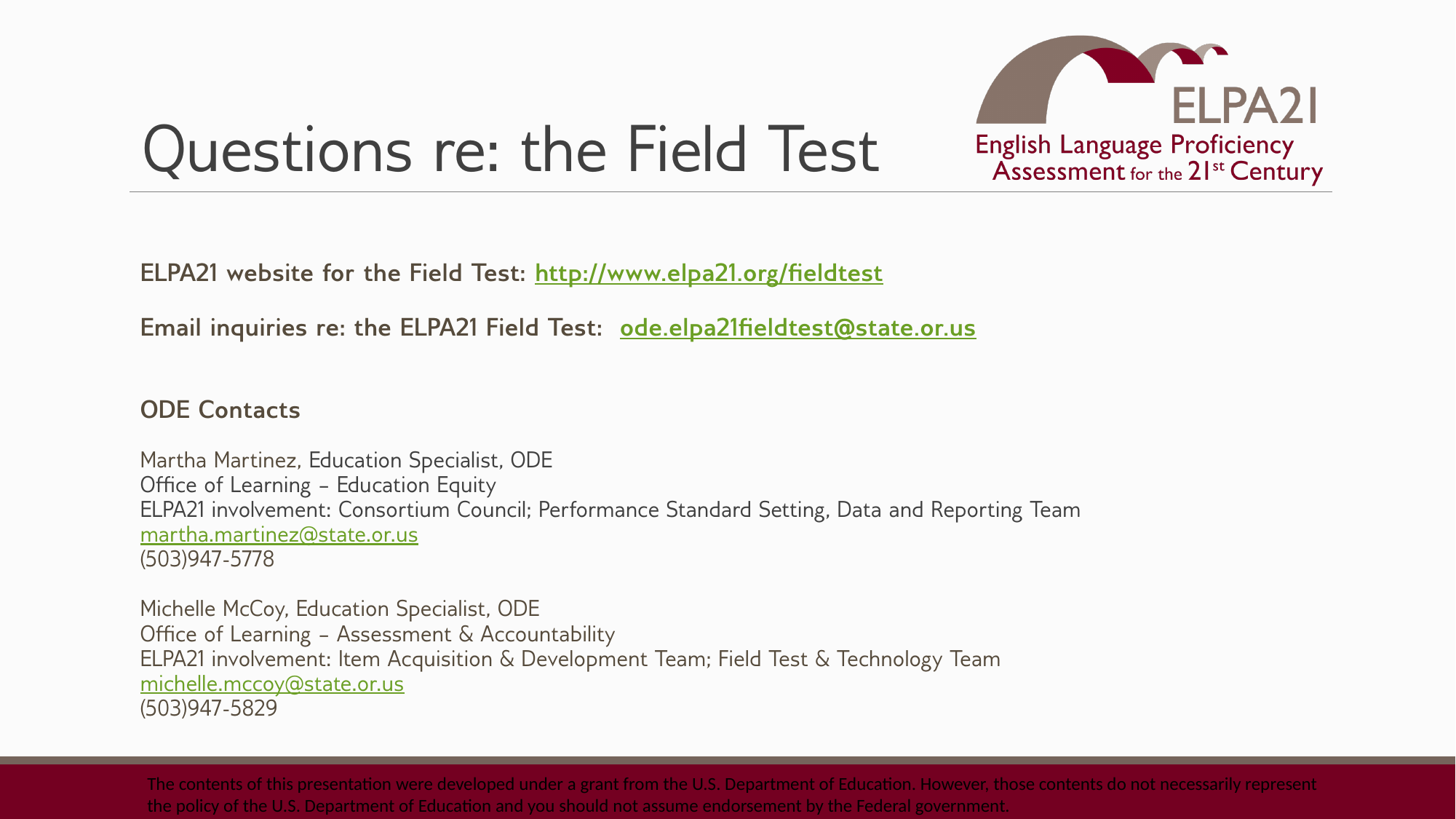

# Questions re: the Field Test

ELPA21 website for the Field Test: http://www.elpa21.org/fieldtest

Email inquiries re: the ELPA21 Field Test:  ode.elpa21fieldtest@state.or.us

ODE Contacts

Martha Martinez, Education Specialist, ODE
Office of Learning – Education Equity
ELPA21 involvement: Consortium Council; Performance Standard Setting, Data and Reporting Team
martha.martinez@state.or.us
(503)947-5778

Michelle McCoy, Education Specialist, ODE
Office of Learning – Assessment & Accountability
ELPA21 involvement: Item Acquisition & Development Team; Field Test & Technology Team
michelle.mccoy@state.or.us
(503)947-5829
The contents of this presentation were developed under a grant from the U.S. Department of Education. However, those contents do not necessarily represent the policy of the U.S. Department of Education and you should not assume endorsement by the Federal government.